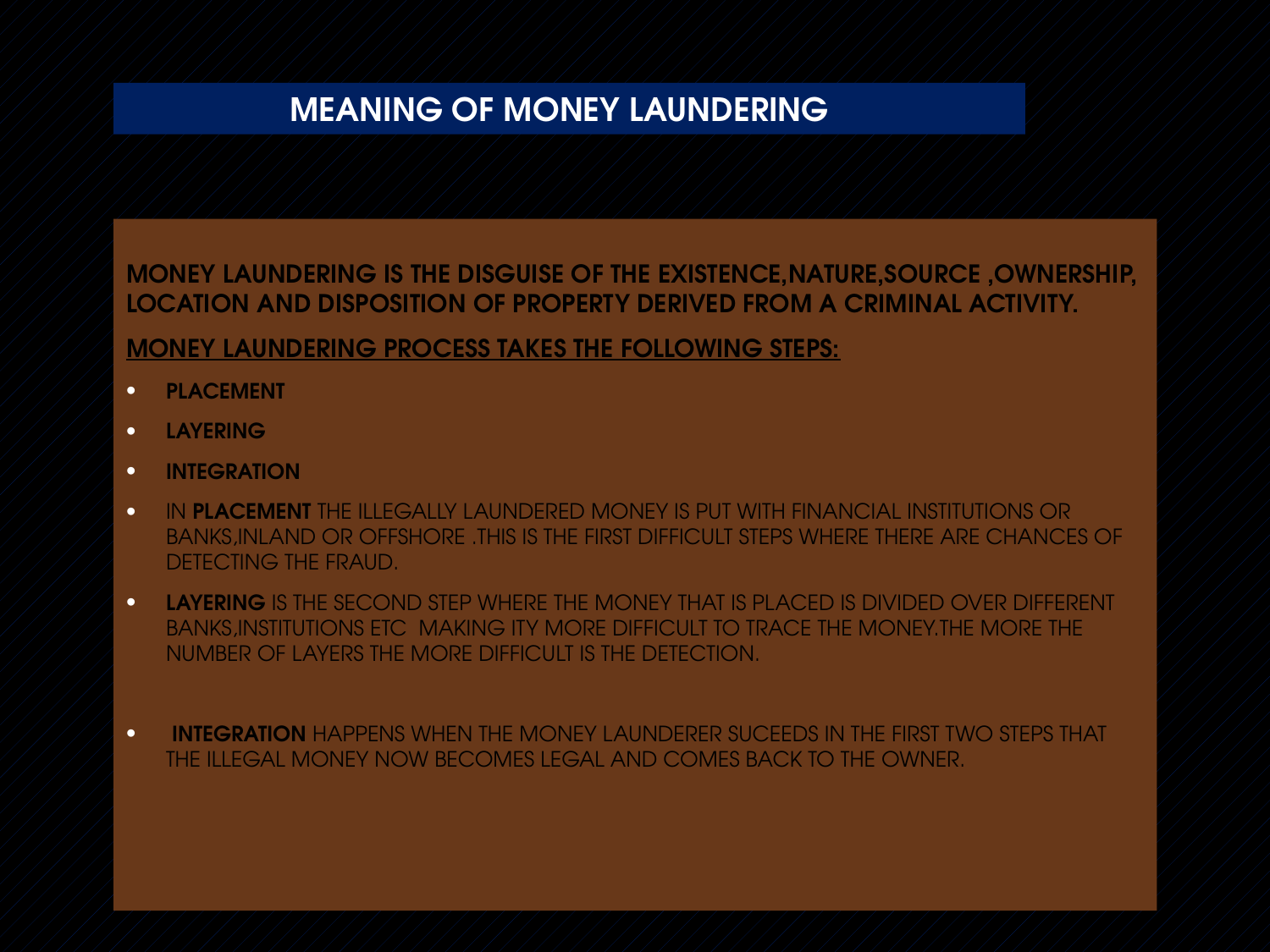

# MEANING OF MONEY LAUNDERING
Money laundering is the disguise of the existence,nature,source ,ownership, location and disposition of property derived from a criminal activity.
Money laundering process takes the following steps:
Placement
LAYERING
INTEGRATION
IN PLACEMENT THE ILLEGALLY LAUNDERED MONEY IS PUT WITH FINANCIAL INSTITUTIONS OR BANKS,INLAND OR OFFSHORE .THIS IS THE FIRST DIFFICULT STEPS WHERE THERE ARE CHANCES OF DETECTING THE FRAUD.
LAYERING IS THE SECOND STEP WHERE THE MONEY THAT IS PLACED IS DIVIDED OVER DIFFERENT BANKS,INSTITUTIONS ETC  MAKING ITY MORE DIFFICULT TO TRACE THE MONEY.THE MORE THE NUMBER OF LAYERS THE MORE DIFFICULT IS THE DETECTION.

 INTEGRATION HAPPENS WHEN THE MONEY LAUNDERER SUCEEDS IN THE FIRST TWO STEPS THAT THE ILLEGAL MONEY NOW BECOMES LEGAL AND COMES BACK TO THE OWNER.